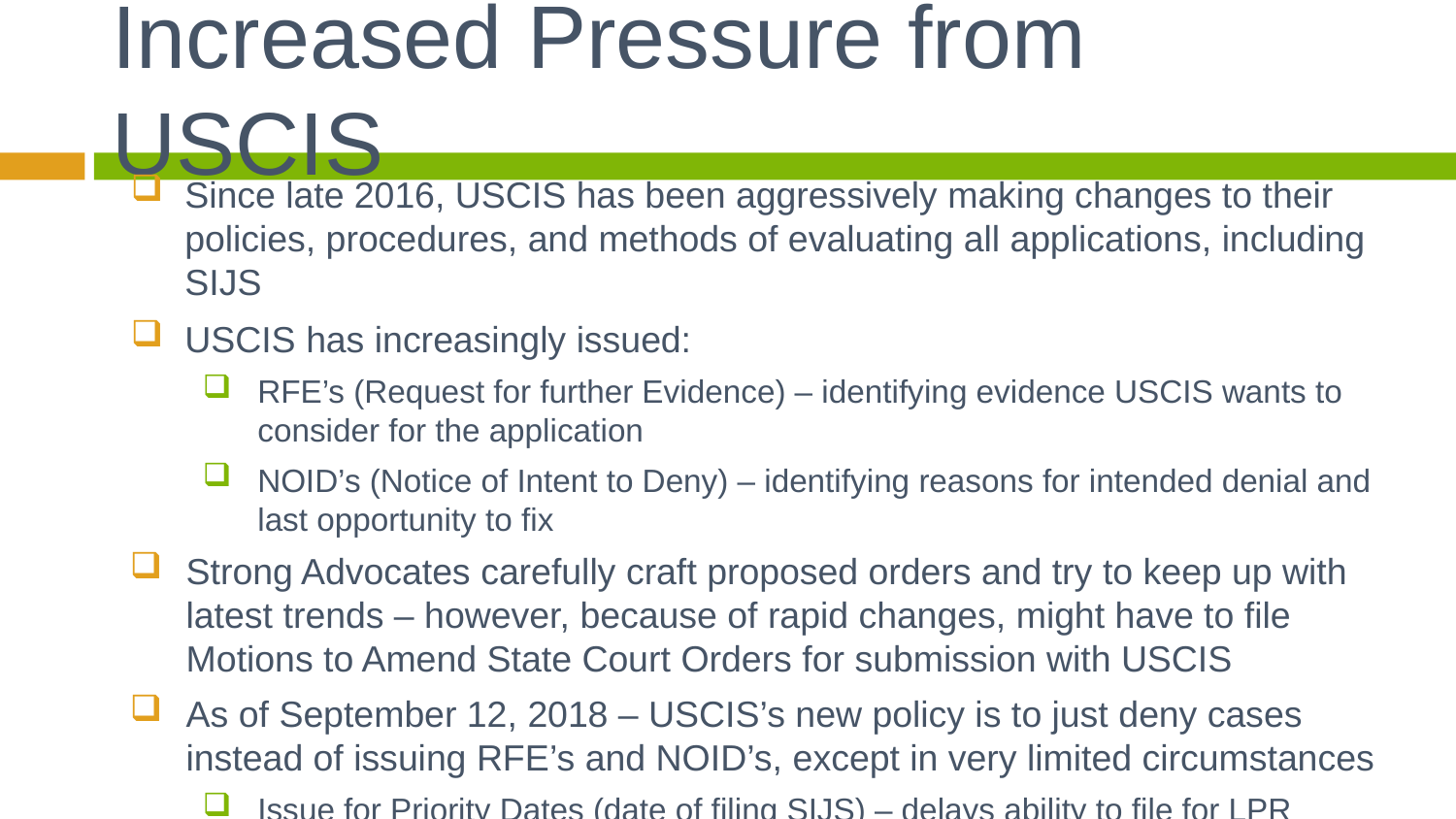

# Increased Pressure from USCIS
Since late 2016, USCIS has been aggressively making changes to their policies, procedures, and methods of evaluating all applications, including SIJS
USCIS has increasingly issued:
RFE’s (Request for further Evidence) – identifying evidence USCIS wants to consider for the application
NOID’s (Notice of Intent to Deny) – identifying reasons for intended denial and last opportunity to fix
Strong Advocates carefully craft proposed orders and try to keep up with latest trends – however, because of rapid changes, might have to file Motions to Amend State Court Orders for submission with USCIS
As of September 12, 2018 – USCIS’s new policy is to just deny cases instead of issuing RFE’s and NOID’s, except in very limited circumstances
Issue for Priority Dates (date of filing SIJS) – delays ability to file for LPR